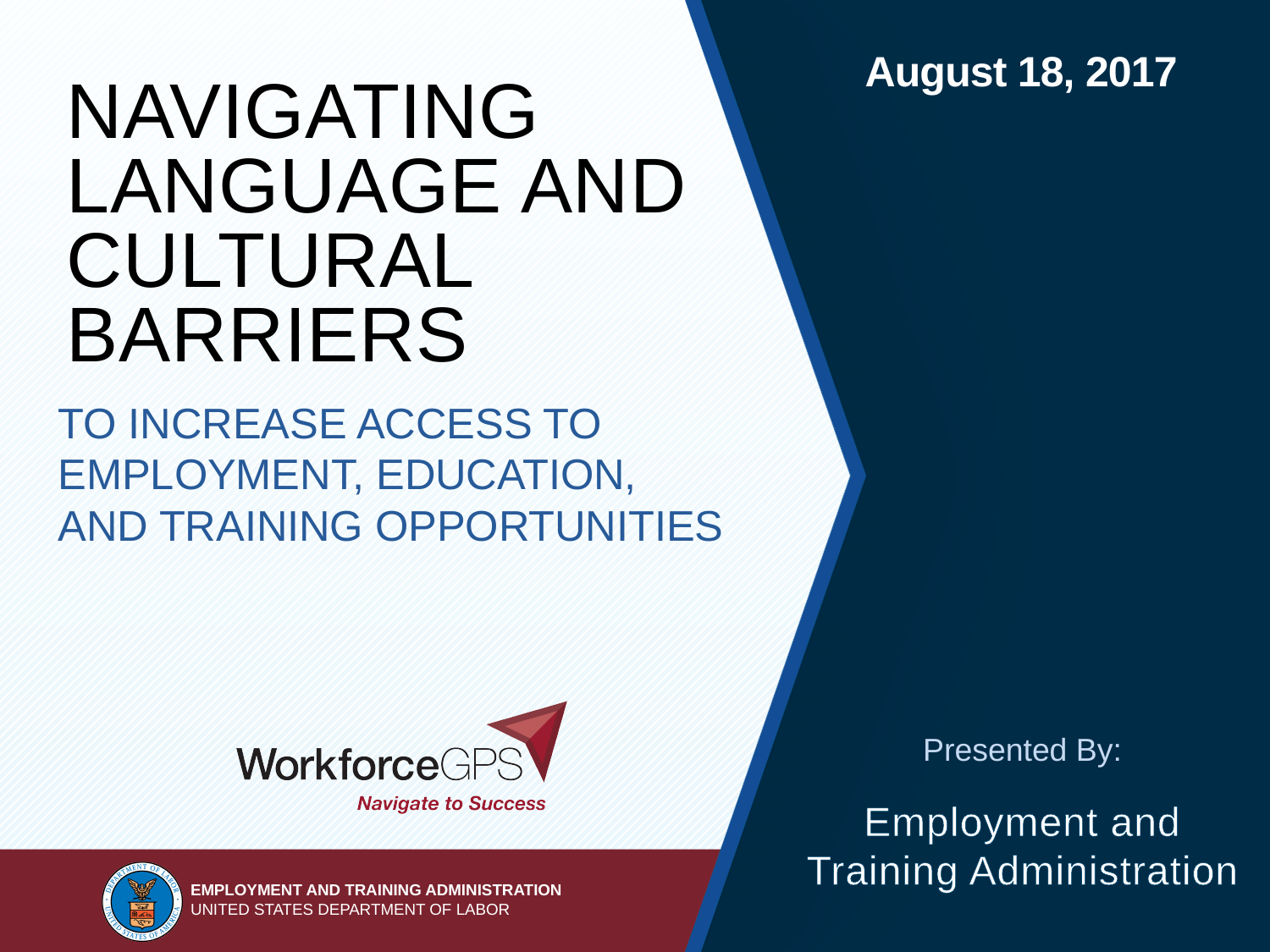

# Navigating Language and Cultural Barriers
To Increase Access to Employment, Education, and Training Opportunities
Employment and Training Administration